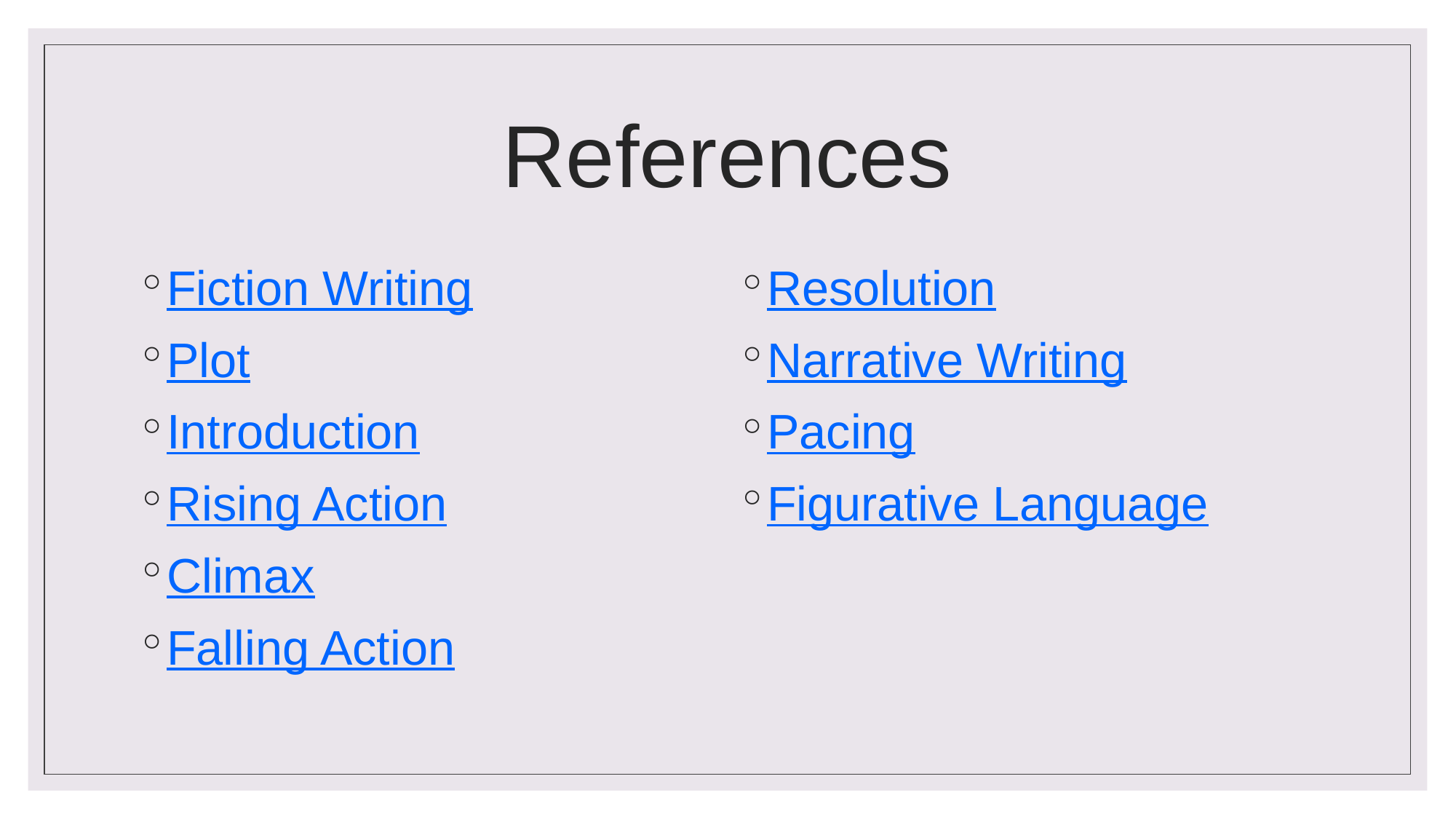

# References
Fiction Writing
Plot
Introduction
Rising Action
Climax
Falling Action

Resolution
Narrative Writing
Pacing
Figurative Language